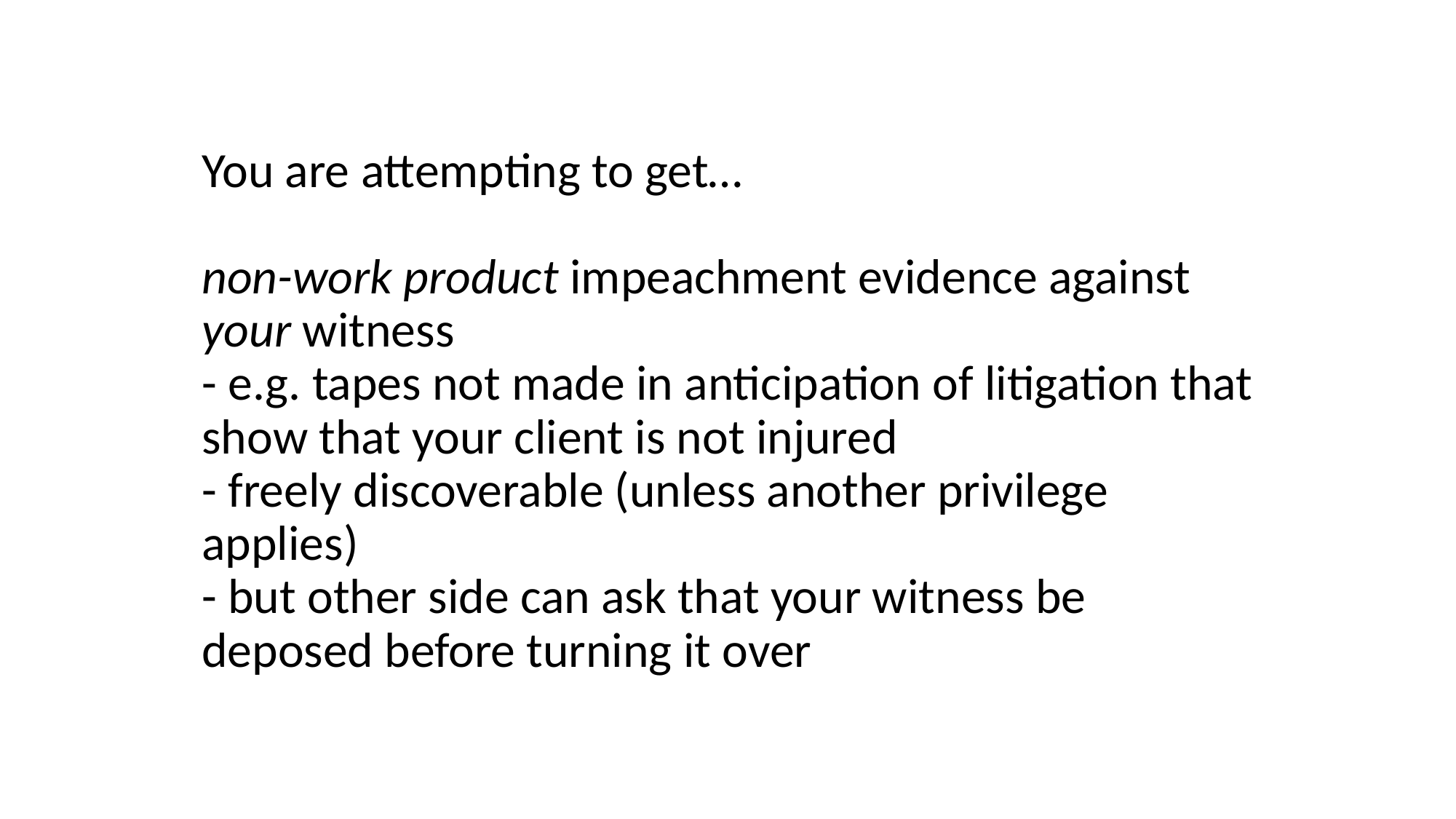

# You are attempting to get… non-work product impeachment evidence against your witness - e.g. tapes not made in anticipation of litigation that show that your client is not injured - freely discoverable (unless another privilege applies) - but other side can ask that your witness be deposed before turning it over